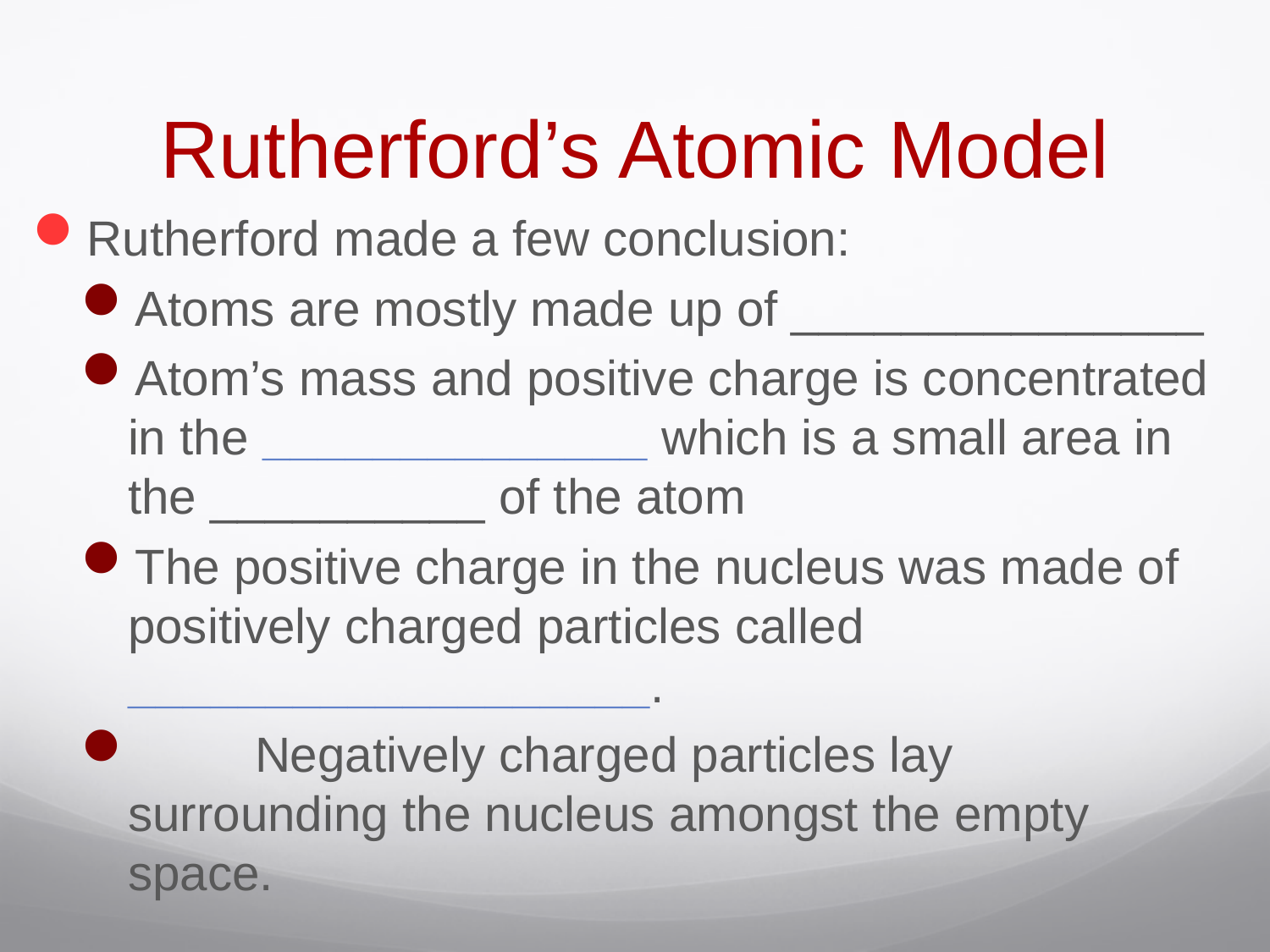

# Rutherford’s Atomic Model
Rutherford made a few conclusion:
Atoms are mostly made up of _______________
Atom’s mass and positive charge is concentrated in the ______________ which is a small area in the __________ of the atom
The positive charge in the nucleus was made of positively charged particles called ___________________.
	Negatively charged particles lay  surrounding the nucleus amongst the empty space.